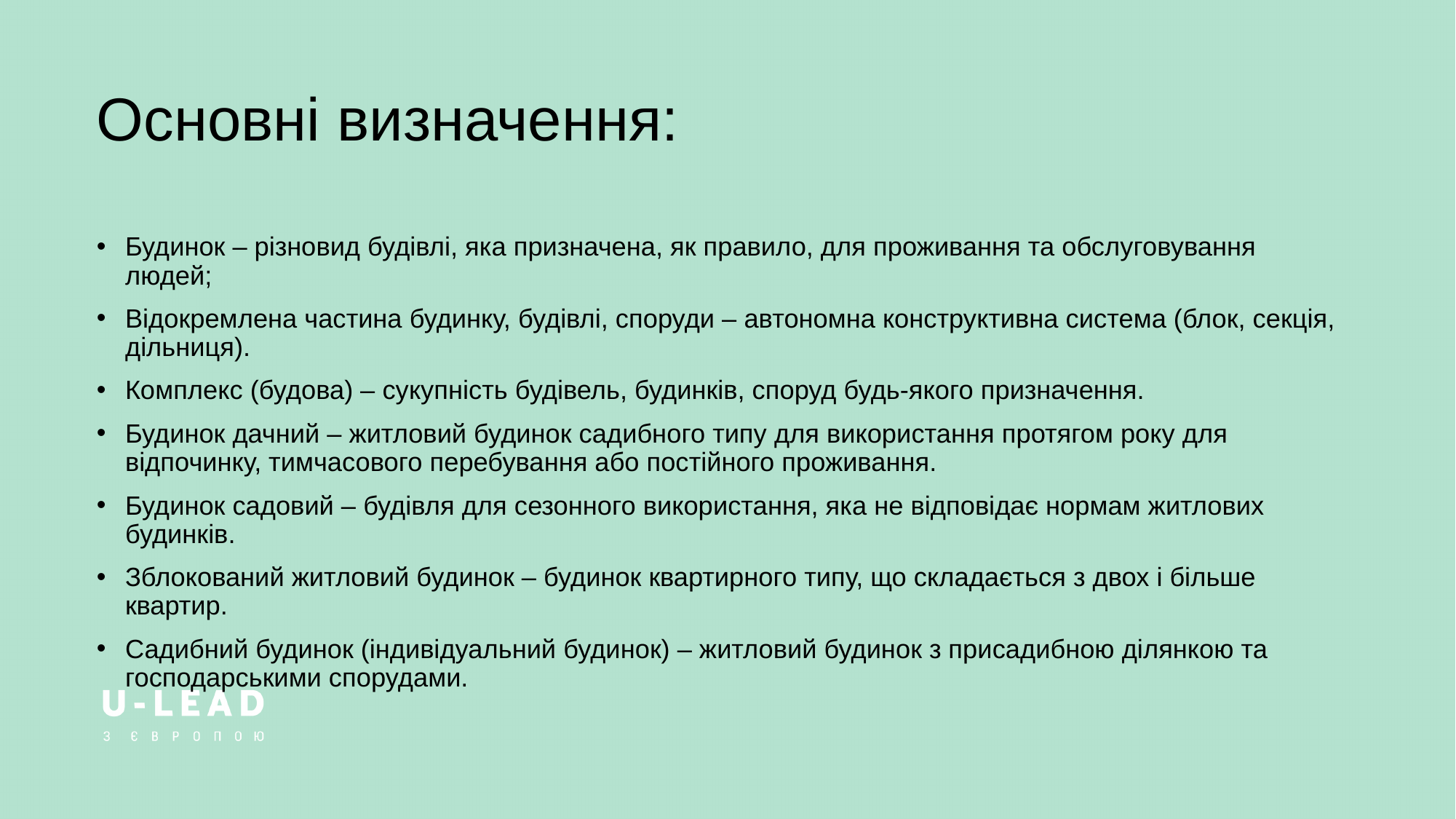

# Основні визначення:
Будинок – різновид будівлі, яка призначена, як правило, для проживання та обслуговування людей;
Відокремлена частина будинку, будівлі, споруди – автономна конструктивна система (блок, секція, дільниця).
Комплекс (будова) – сукупність будівель, будинків, споруд будь-якого призначення.
Будинок дачний – житловий будинок садибного типу для використання протягом року для відпочинку, тимчасового перебування або постійного проживання.
Будинок садовий – будівля для сезонного використання, яка не відповідає нормам житлових будинків.
Зблокований житловий будинок – будинок квартирного типу, що складається з двох і більше квартир.
Садибний будинок (індивідуальний будинок) – житловий будинок з присадибною ділянкою та господарськими спорудами.